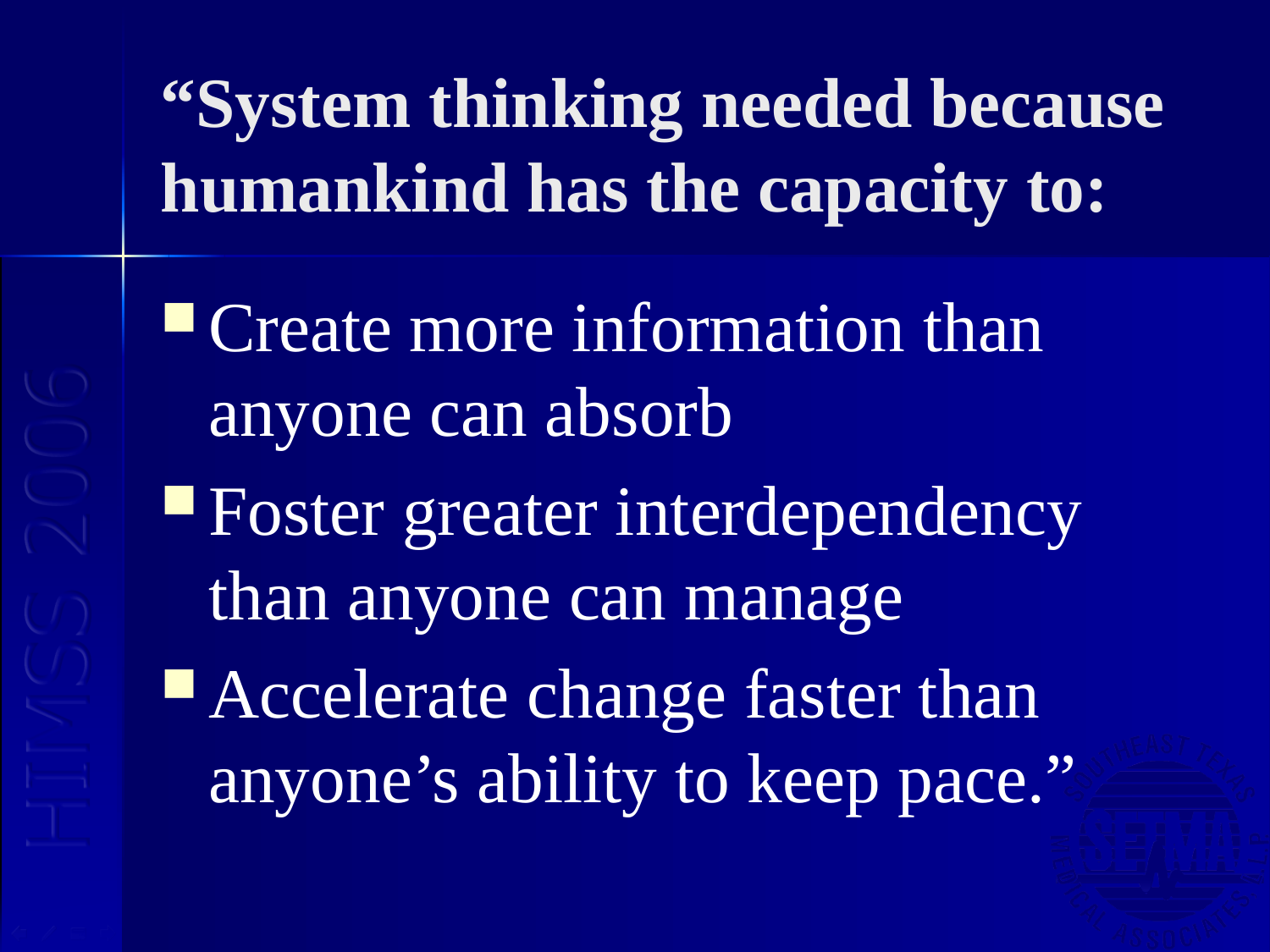

# “System thinking needed because humankind has the capacity to:
Create more information than anyone can absorb
Foster greater interdependency than anyone can manage
Accelerate change faster than anyone’s ability to keep pace.”